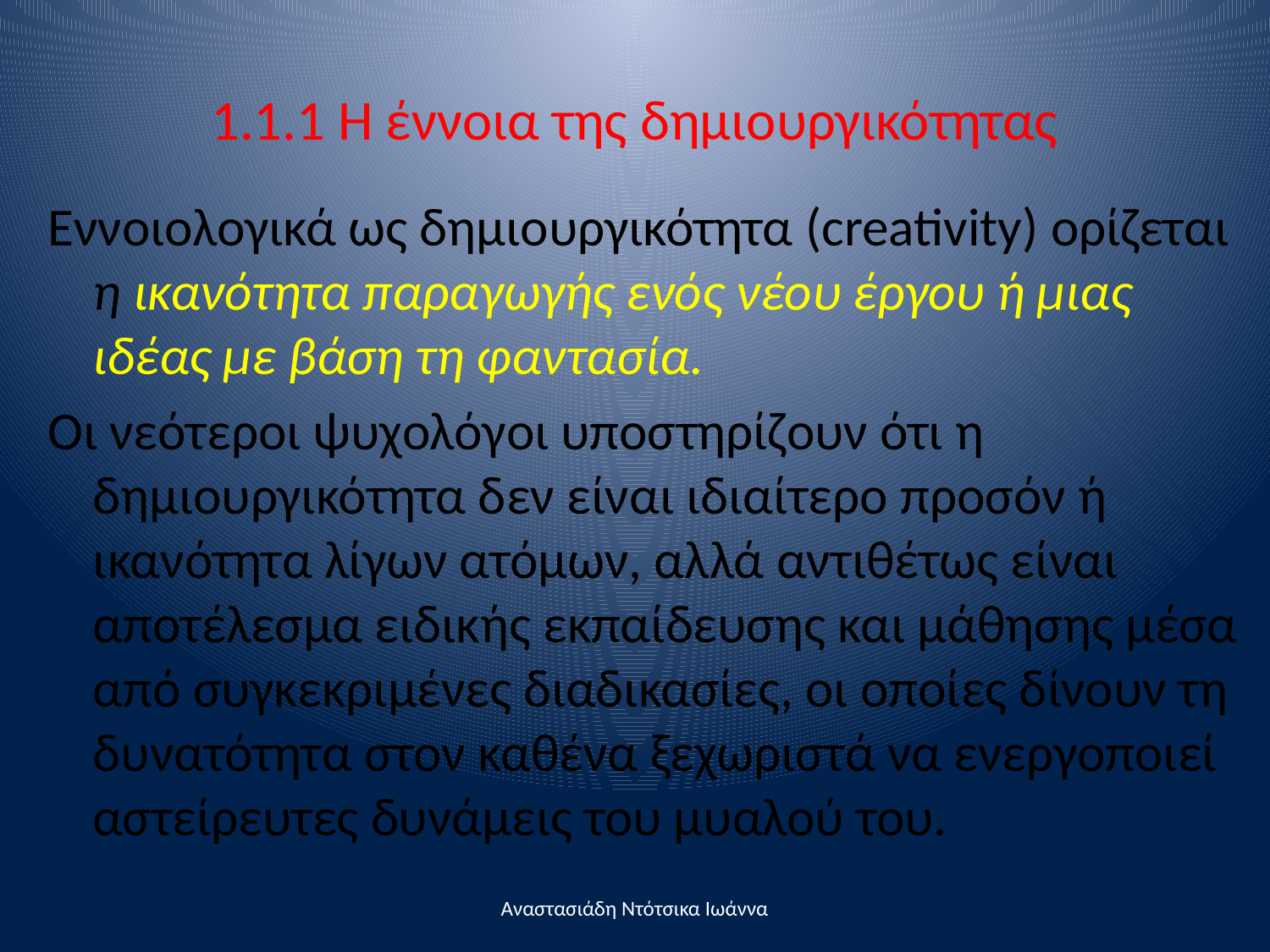

# 1.1.1 H έννοια της δημιουργικότητας
Εννοιολογικά ως δημιουργικότητα (creativity) ορίζεται η ικανότητα παραγωγής ενός νέου έργου ή μιας ιδέας με βάση τη φαντασία.
Οι νεότεροι ψυχολόγοι υποστηρίζουν ότι η δημιουργικότητα δεν είναι ιδιαίτερο προσόν ή ικανότητα λίγων ατόμων, αλλά αντιθέτως είναι αποτέλεσμα ειδικής εκπαίδευσης και μάθησης μέσα από συγκεκριμένες διαδικασίες, οι οποίες δίνουν τη δυνατότητα στον καθένα ξεχωριστά να ενεργοποιεί αστείρευτες δυνάμεις του μυαλού του.
Αναστασιάδη Ντότσικα Ιωάννα